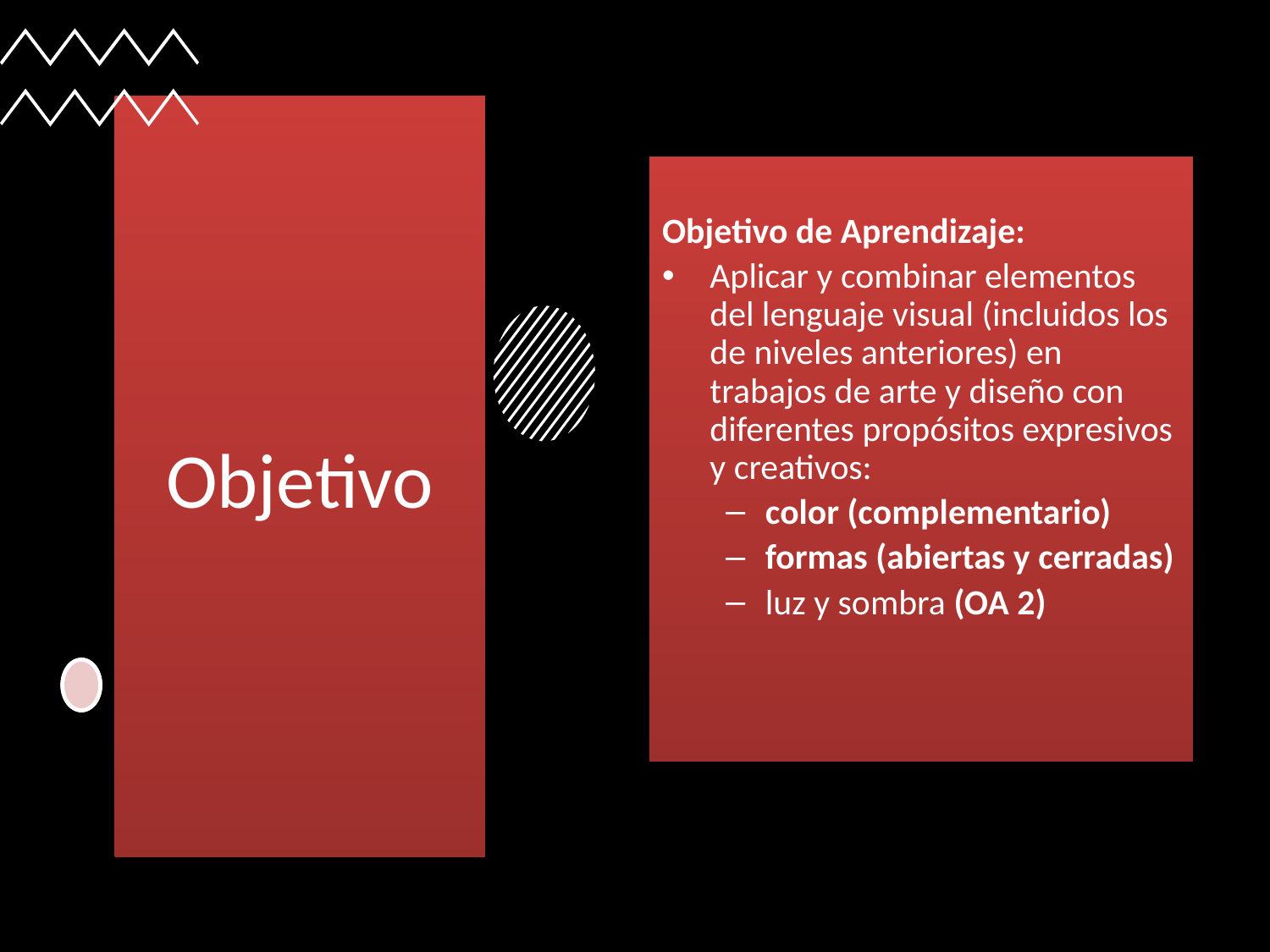

# Objetivo

Objetivo de Aprendizaje:
Aplicar y combinar elementos del lenguaje visual (incluidos los de niveles anteriores) en trabajos de arte y diseño con diferentes propósitos expresivos y creativos:
color (complementario)
formas (abiertas y cerradas)
luz y sombra (OA 2)